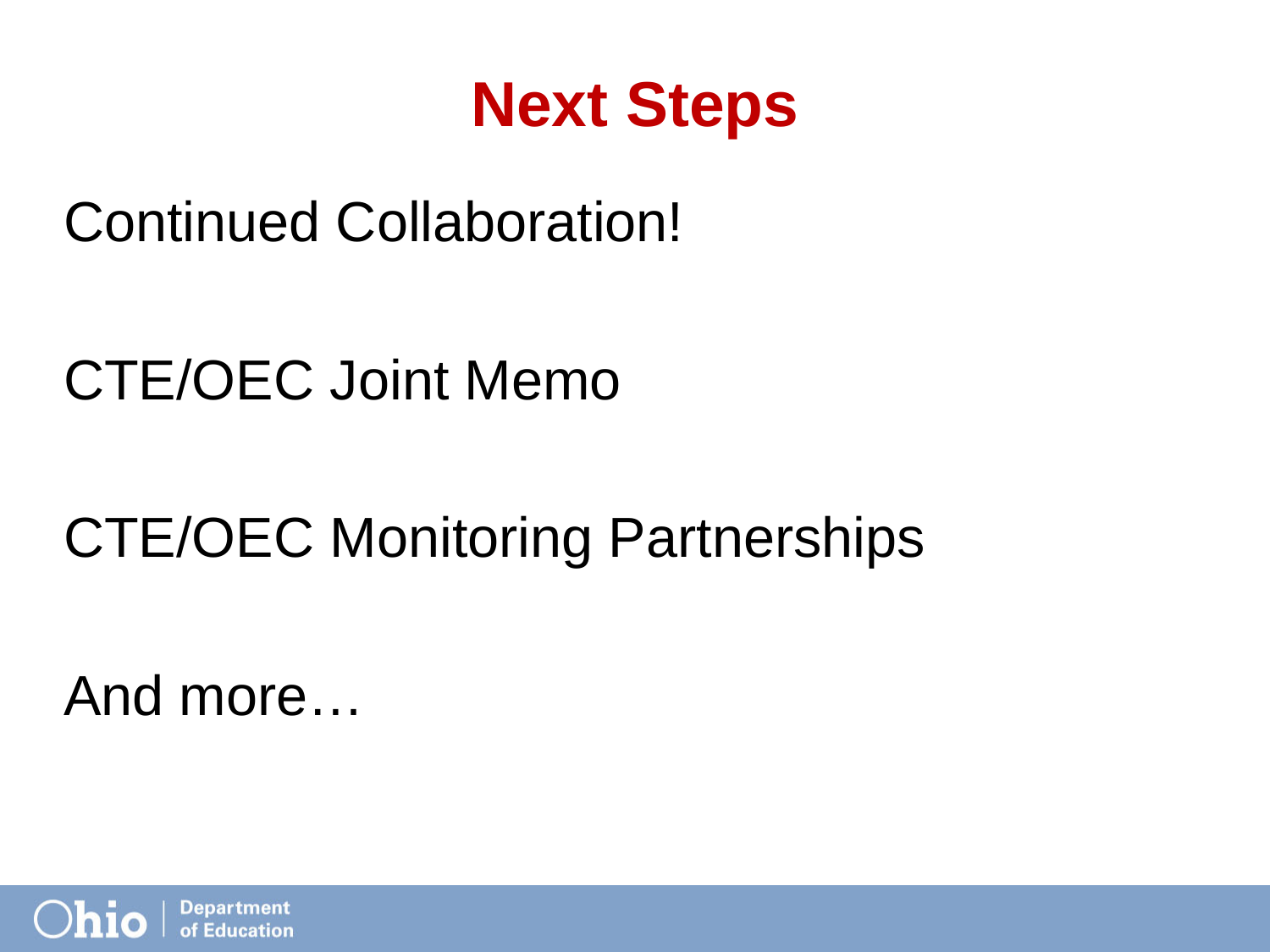

# Next Steps
Continued Collaboration!

CTE/OEC Joint Memo

CTE/OEC Monitoring Partnerships

And more…